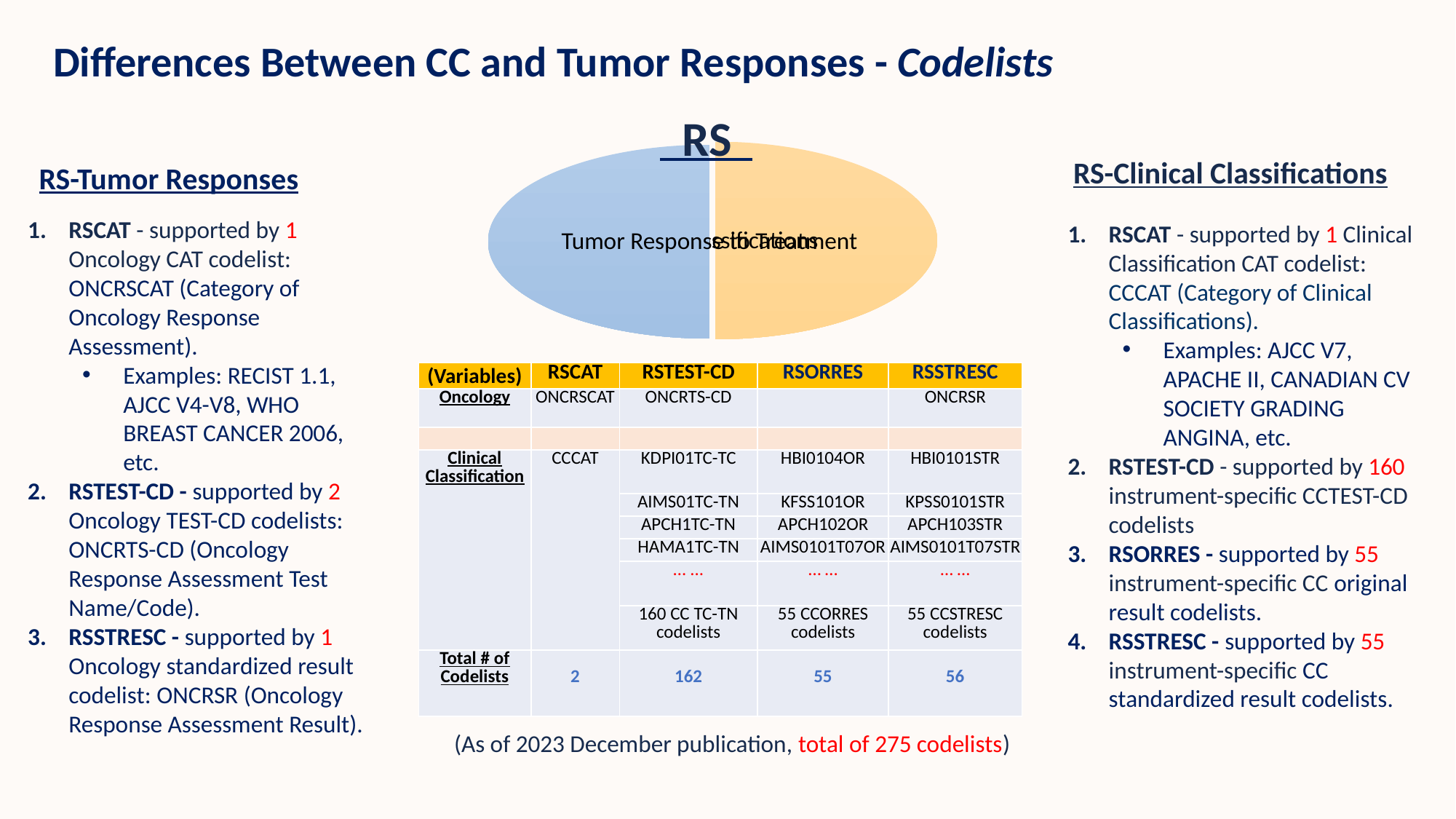

Differences Between CC and Tumor Responses - Codelists
Clinical Classifications
Tumor Response to Treatment
RS
RS-Clinical Classifications
RS-Tumor Responses
RSCAT - supported by 1 Oncology CAT codelist: ONCRSCAT (Category of Oncology Response Assessment).
Examples: RECIST 1.1, AJCC V4-V8, WHO BREAST CANCER 2006, etc.
RSTEST-CD - supported by 2 Oncology TEST-CD codelists: ONCRTS-CD (Oncology Response Assessment Test Name/Code).
RSSTRESC - supported by 1 Oncology standardized result codelist: ONCRSR (Oncology Response Assessment Result).
RSCAT - supported by 1 Clinical Classification CAT codelist: CCCAT (Category of Clinical Classifications).
Examples: AJCC V7, APACHE II, CANADIAN CV SOCIETY GRADING ANGINA, etc.
RSTEST-CD - supported by 160 instrument-specific CCTEST-CD codelists
RSORRES - supported by 55 instrument-specific CC original result codelists.
RSSTRESC - supported by 55 instrument-specific CC standardized result codelists.

| (Variables) | RSCAT | RSTEST-CD | RSORRES | RSSTRESC |
| --- | --- | --- | --- | --- |
| Oncology | ONCRSCAT | ONCRTS-CD |  | ONCRSR |
|  |  |  |  |  |
| Clinical Classification | CCCAT | KDPI01TC-TC | HBI0104OR | HBI0101STR |
|  |  | AIMS01TC-TN | KFSS101OR | KPSS0101STR |
|  |  | APCH1TC-TN | APCH102OR | APCH103STR |
|  |  | HAMA1TC-TN | AIMS0101T07OR | AIMS0101T07STR |
|  |  | … ... | … … | … … |
|  |  | 160 CC TC-TN codelists | 55 CCORRES codelists | 55 CCSTRESC codelists |
| Total # of Codelists | 2 | 162 | 55 | 56 |
(As of 2023 December publication, total of 275 codelists)